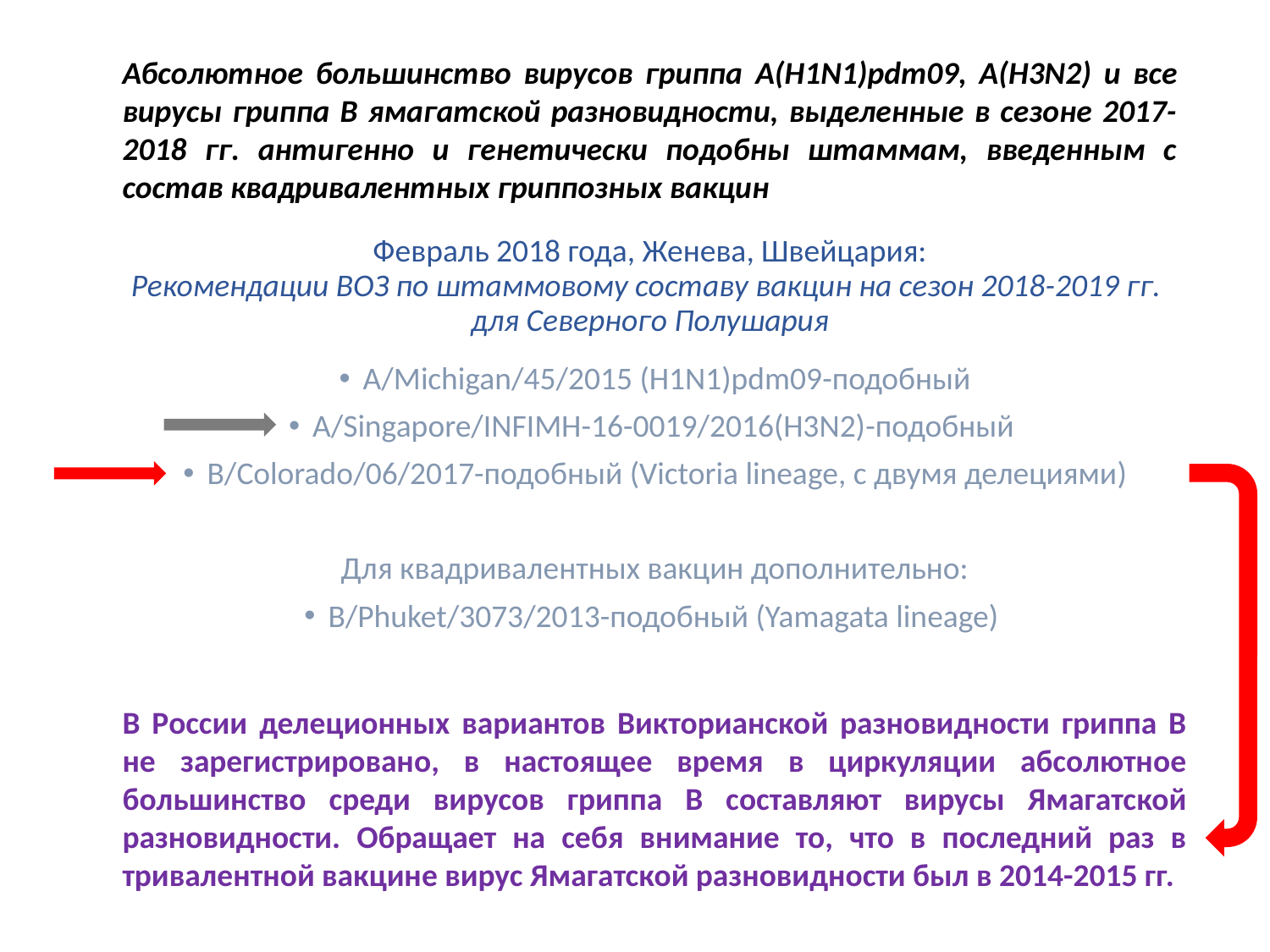

Абсолютное большинство вирусов гриппа A(H1N1)pdm09, A(H3N2) и все вирусы гриппа В ямагатской разновидности, выделенные в сезоне 2017-2018 гг. антигенно и генетически подобны штаммам, введенным с состав квадривалентных гриппозных вакцин
# Февраль 2018 года, Женева, Швейцария: Рекомендации ВОЗ по штаммовому составу вакцин на сезон 2018-2019 гг. для Северного Полушария
A/Michigan/45/2015 (H1N1)pdm09-подобный
A/Singapore/INFIMH-16-0019/2016(H3N2)-подобный
B/Colorado/06/2017-подобный (Victoria lineage, с двумя делециями)

Для квадривалентных вакцин дополнительно:
B/Phuket/3073/2013-подобный (Yamagata lineage)

В России делеционных вариантов Викторианской разновидности гриппа В не зарегистрировано, в настоящее время в циркуляции абсолютное большинство среди вирусов гриппа В составляют вирусы Ямагатской разновидности. Обращает на себя внимание то, что в последний раз в тривалентной вакцине вирус Ямагатской разновидности был в 2014-2015 гг.